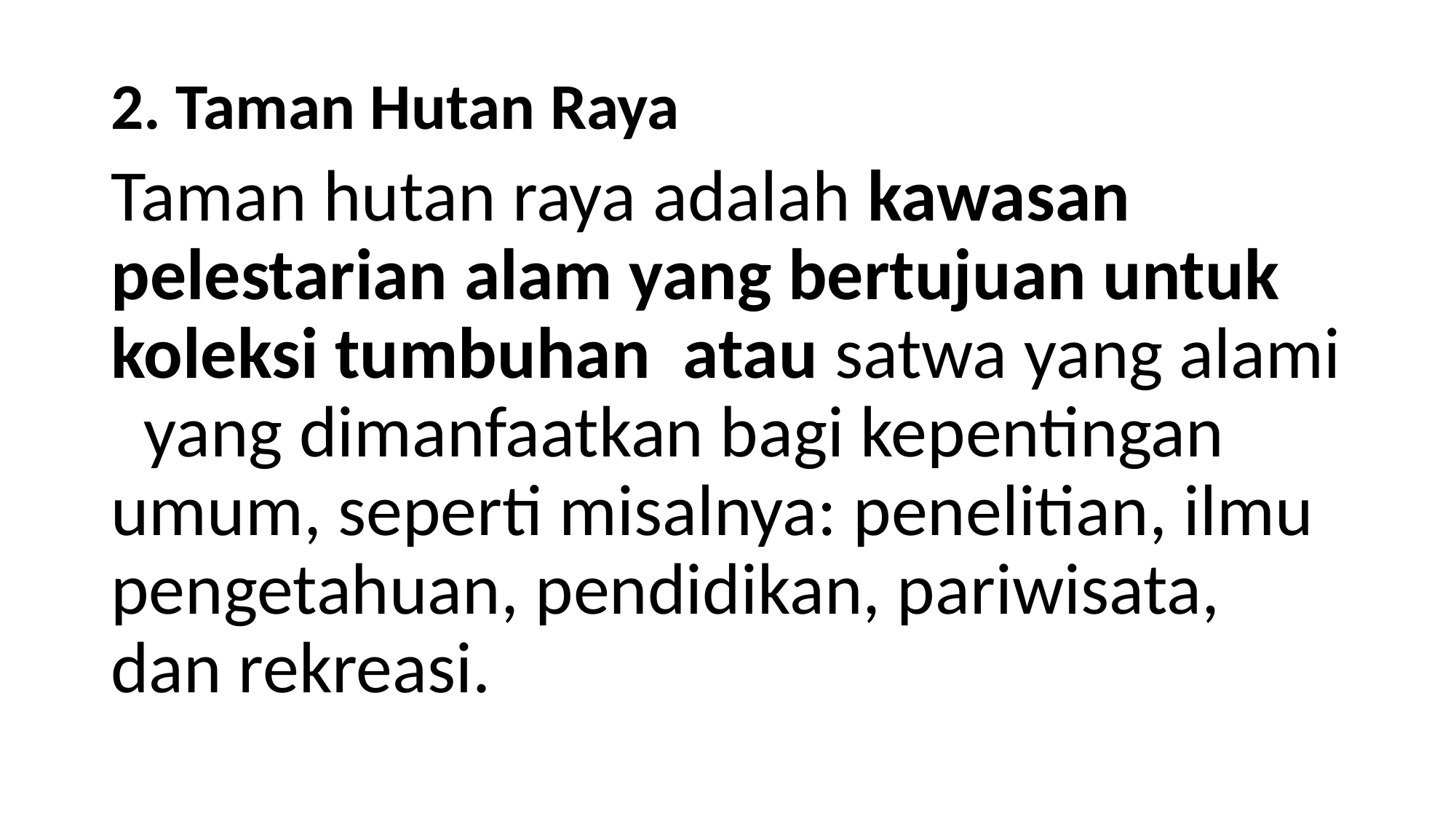

2. Taman Hutan Raya
Taman hutan raya adalah kawasan pelestarian alam yang bertujuan untuk koleksi tumbuhan  atau satwa yang alami   yang dimanfaatkan bagi kepentingan umum, seperti misalnya: penelitian, ilmu pengetahuan, pendidikan, pariwisata, dan rekreasi.